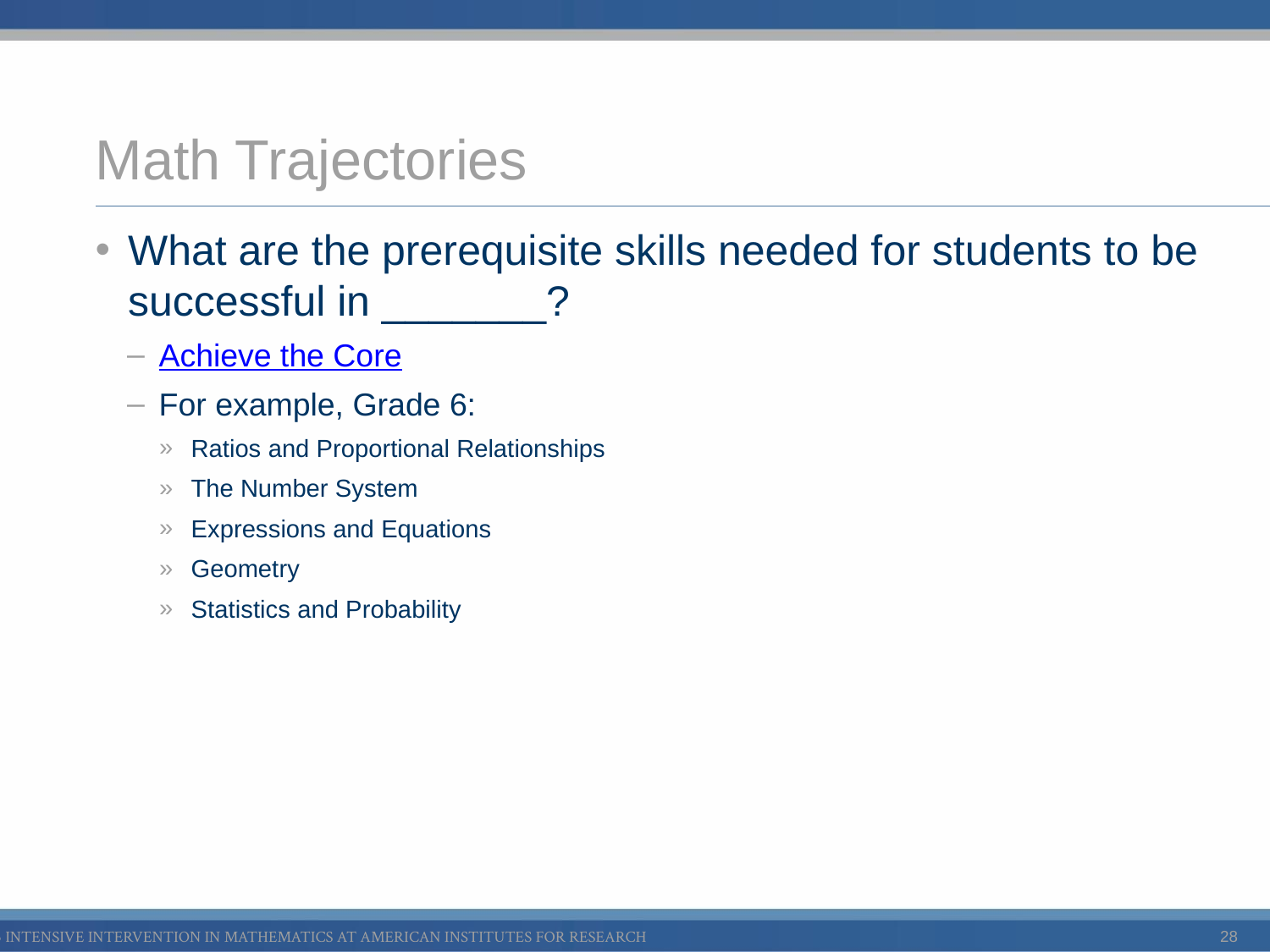

# Math Trajectories
What are the prerequisite skills needed for students to be successful in _______?
Achieve the Core
For example, Grade 6:
Ratios and Proportional Relationships
The Number System
Expressions and Equations
Geometry
Statistics and Probability

28